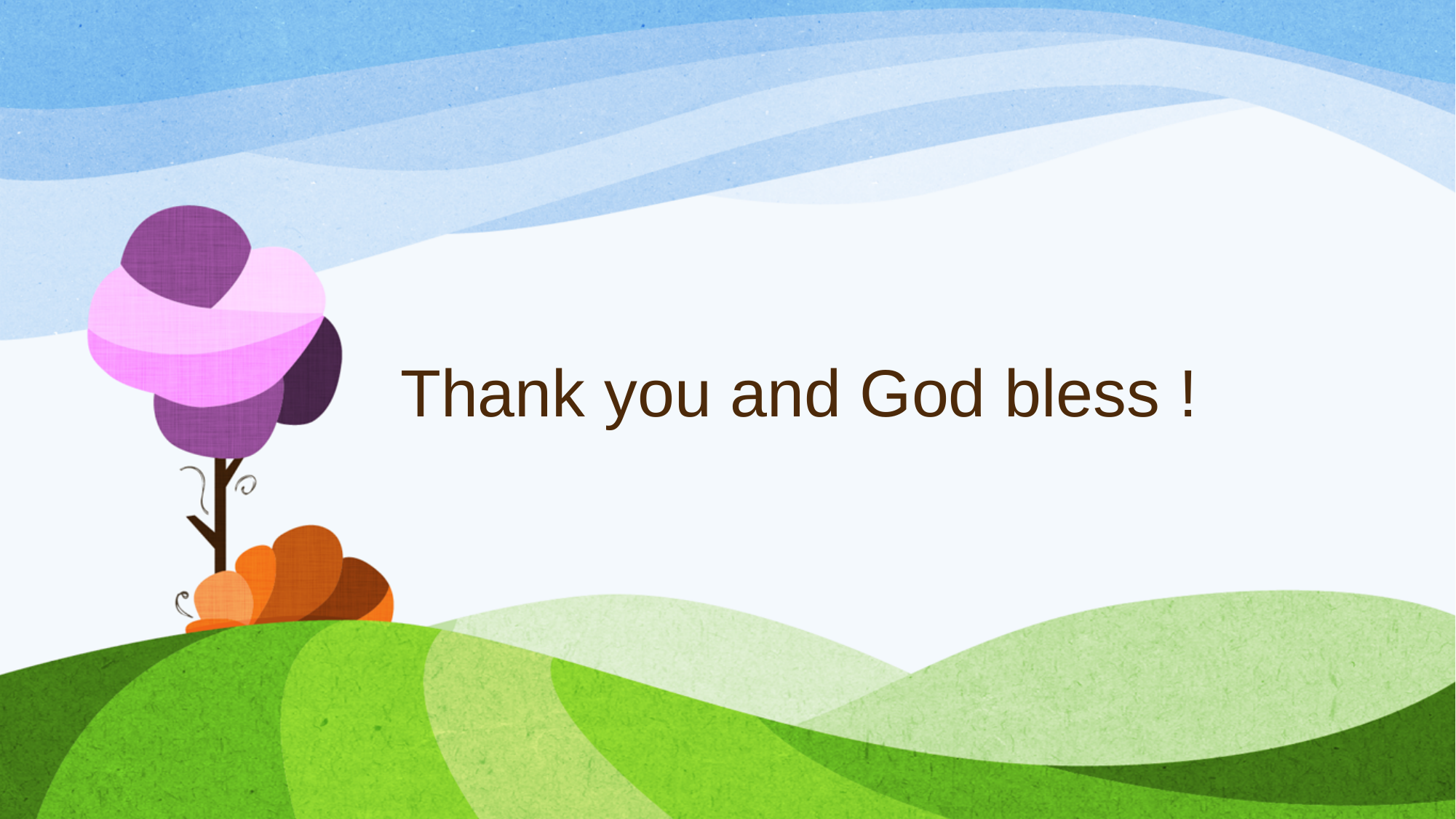

# Thank you and God bless !